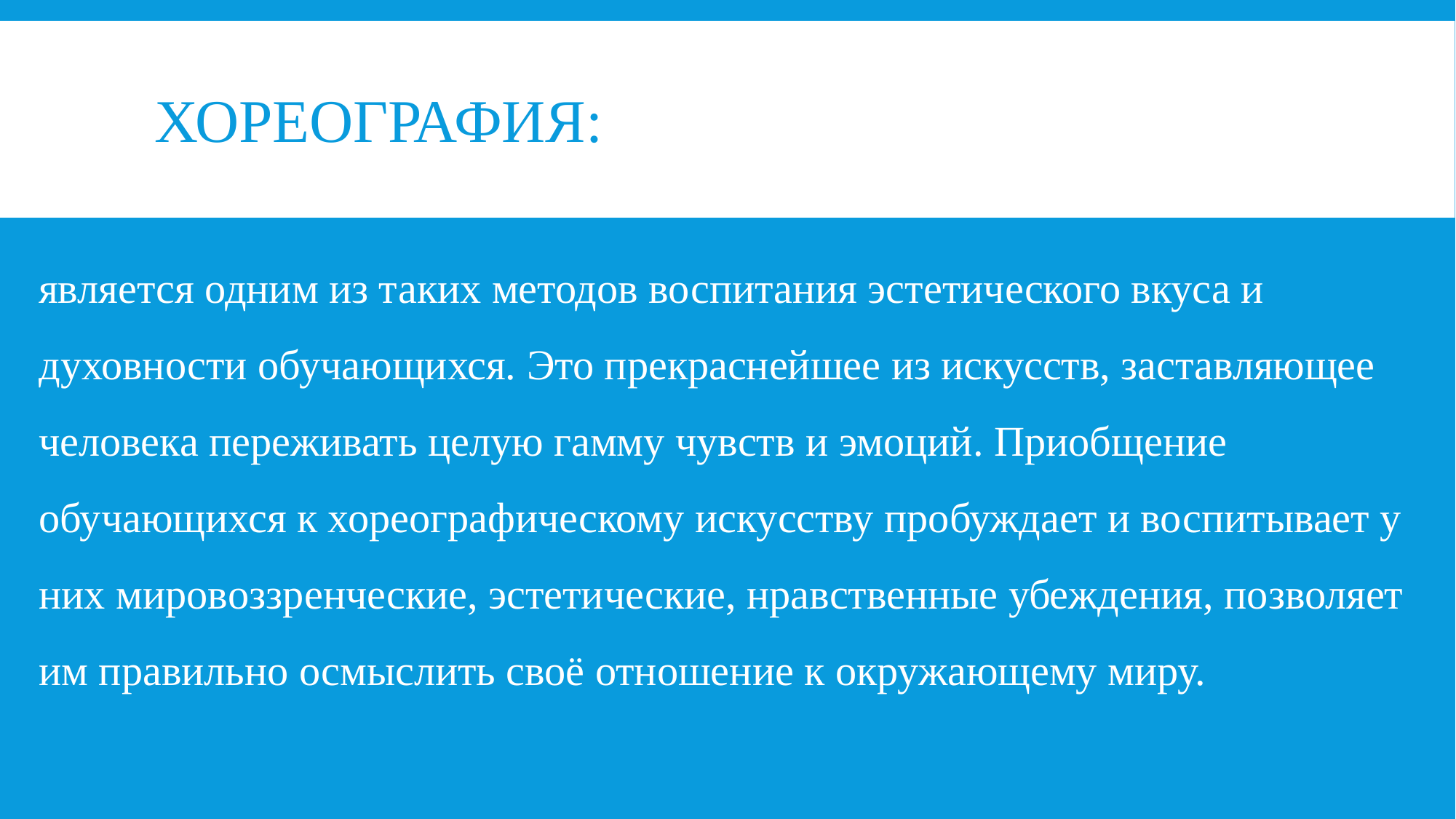

# Хореография:
является одним из таких методов воспитания эстетического вкуса и духовности обучающихся. Это прекраснейшее из искусств, заставляющее человека переживать целую гамму чувств и эмоций. Приобщение обучающихся к хореографическому искусству пробуждает и воспитывает у них мировоззренческие, эстетические, нравственные убеждения, позволяет им правильно осмыслить своё отношение к окружающему миру.